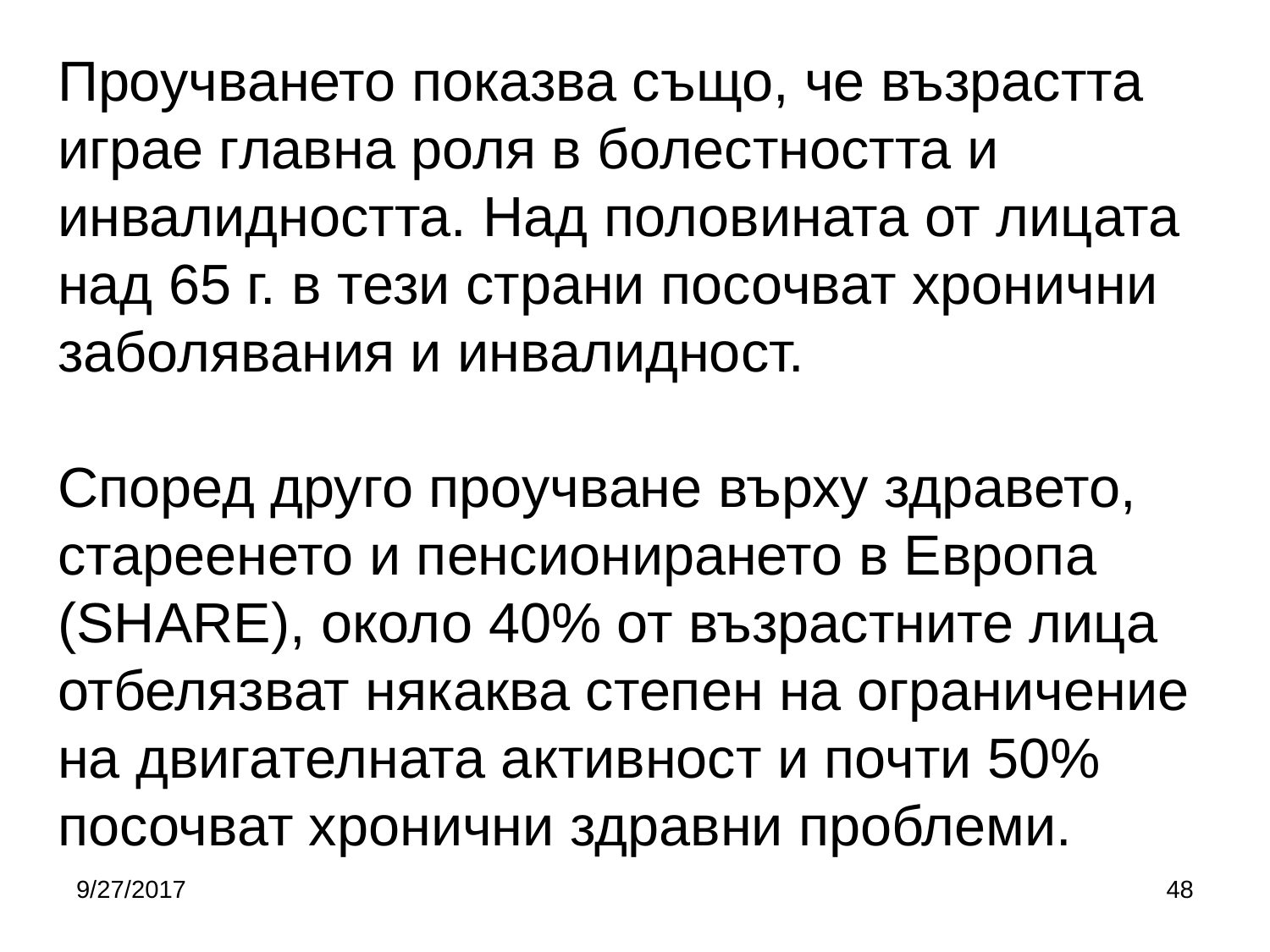

# Проучването показва също, че възрастта играе главна роля в болестността и инвалидността. Над половината от лицата над 65 г. в тези страни посочват хронични заболявания и инвалидност. Според друго проучване върху здравето, стареенето и пенсионирането в Европа (SHARE), около 40% от възрастните лица отбелязват някаква степен на ограничение на двигателната активност и почти 50% посочват хронични здравни проблеми.
9/27/2017
48